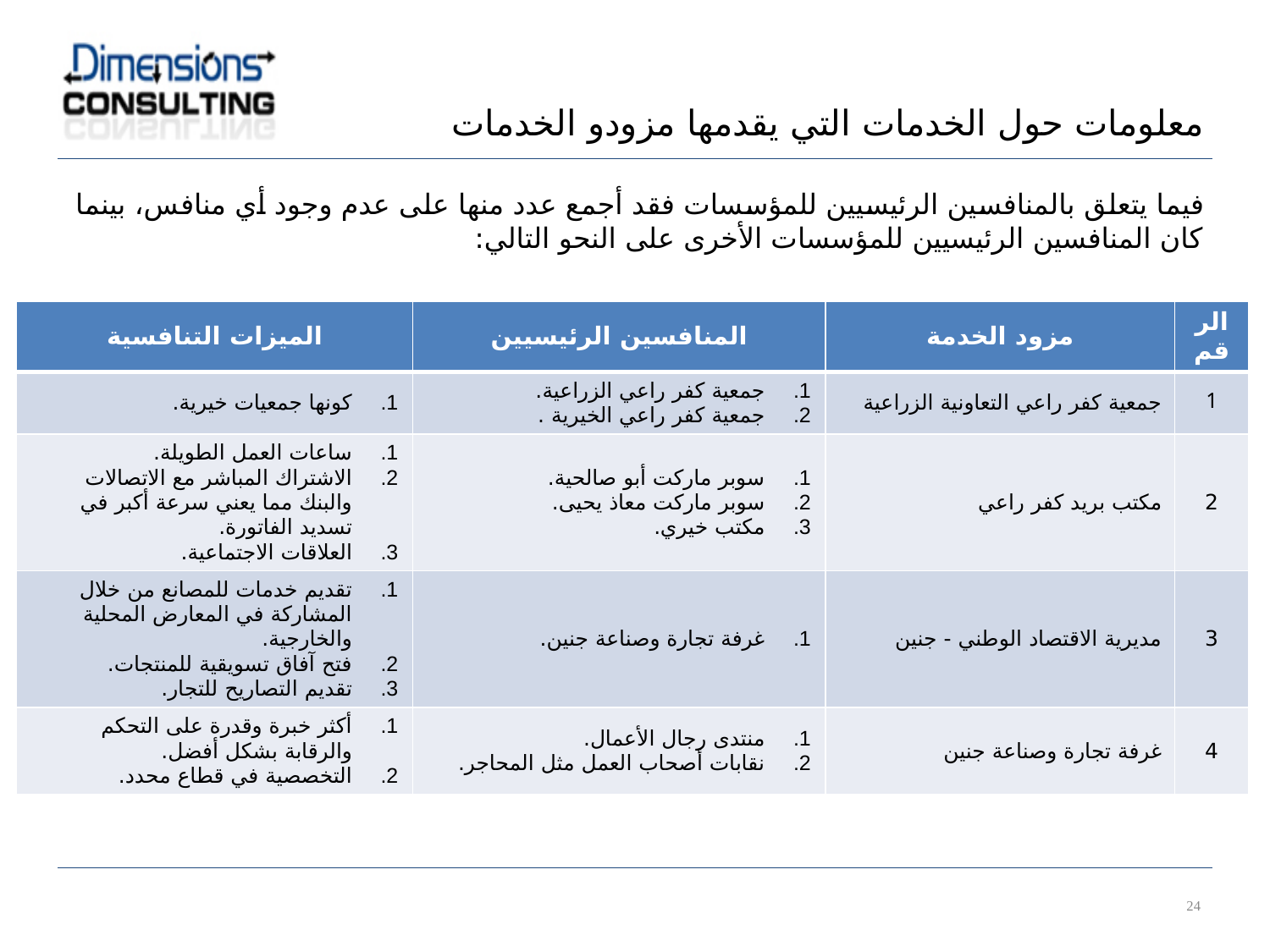

معلومات حول الخدمات التي يقدمها مزودو الخدمات
فيما يتعلق بالمنافسين الرئيسيين للمؤسسات فقد أجمع عدد منها على عدم وجود أي منافس، بينما كان المنافسين الرئيسيين للمؤسسات الأخرى على النحو التالي:

| الميزات التنافسية | المنافسين الرئيسيين | مزود الخدمة | الرقم |
| --- | --- | --- | --- |
| كونها جمعيات خيرية. | جمعية كفر راعي الزراعية. جمعية كفر راعي الخيرية . | جمعية كفر راعي التعاونية الزراعية | 1 |
| ساعات العمل الطويلة. الاشتراك المباشر مع الاتصالات والبنك مما يعني سرعة أكبر في تسديد الفاتورة. العلاقات الاجتماعية. | سوبر ماركت أبو صالحية. سوبر ماركت معاذ يحيى. مكتب خيري. | مكتب بريد كفر راعي | 2 |
| تقديم خدمات للمصانع من خلال المشاركة في المعارض المحلية والخارجية. فتح آفاق تسويقية للمنتجات. تقديم التصاريح للتجار. | غرفة تجارة وصناعة جنين. | مديرية الاقتصاد الوطني - جنين | 3 |
| أكثر خبرة وقدرة على التحكم والرقابة بشكل أفضل. التخصصية في قطاع محدد. | منتدى رجال الأعمال. نقابات أصحاب العمل مثل المحاجر. | غرفة تجارة وصناعة جنين | 4 |